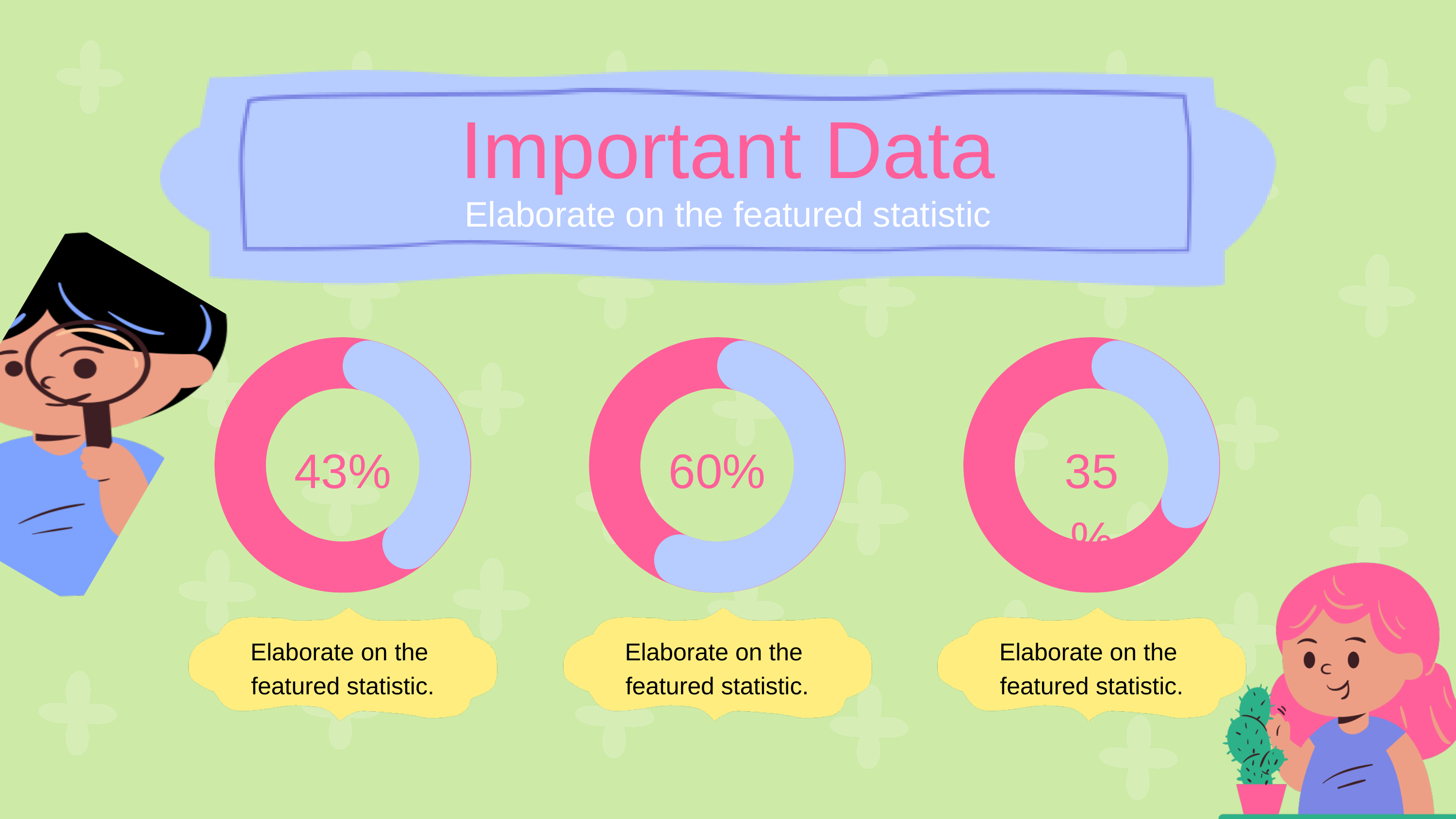

Important Data
Elaborate on the featured statistic

43%

60%

35%

Elaborate on the
featured statistic.

Elaborate on the
featured statistic.

Elaborate on the
featured statistic.